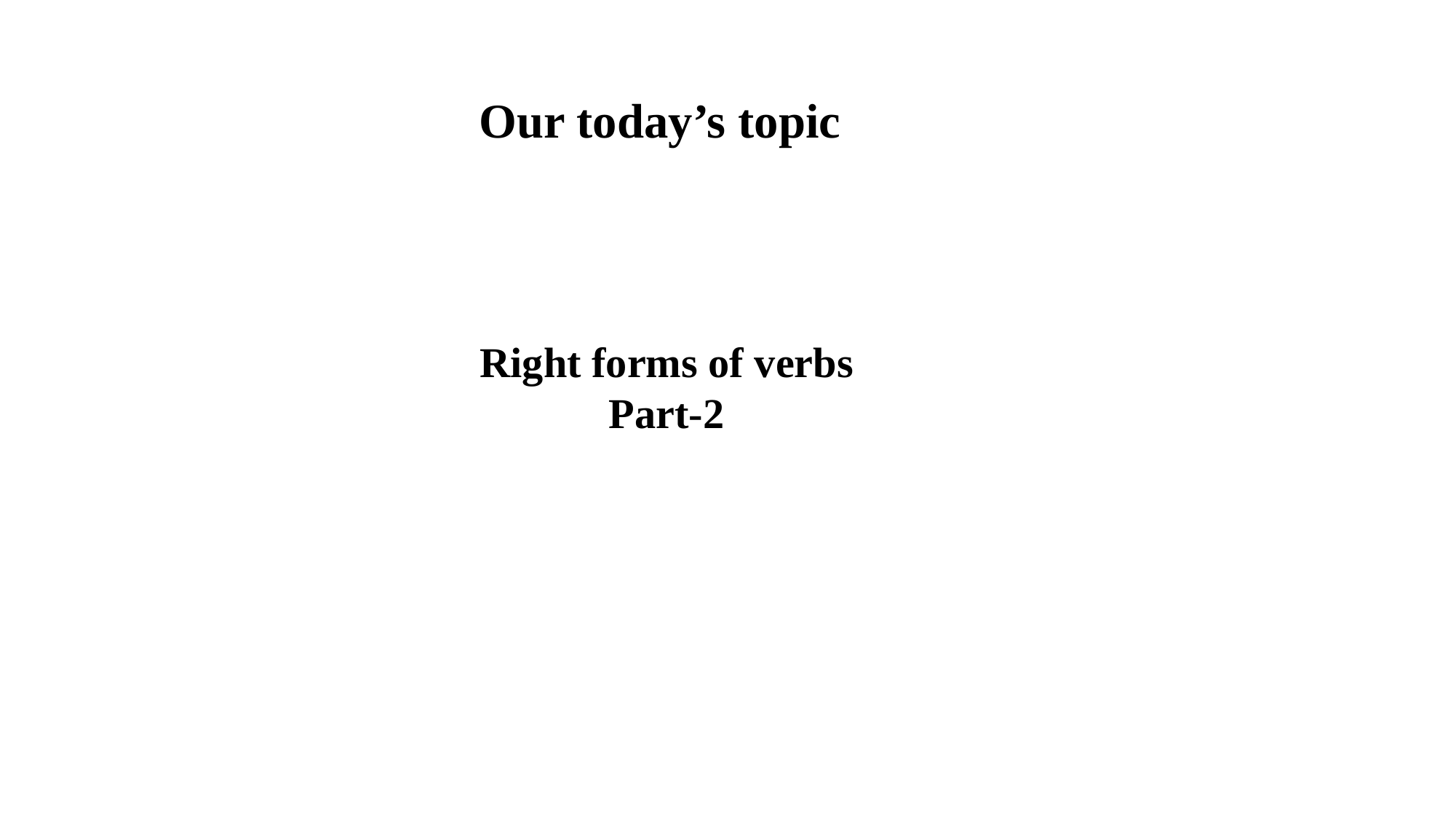

Our today’s topic
Right forms of verbs
Part-2